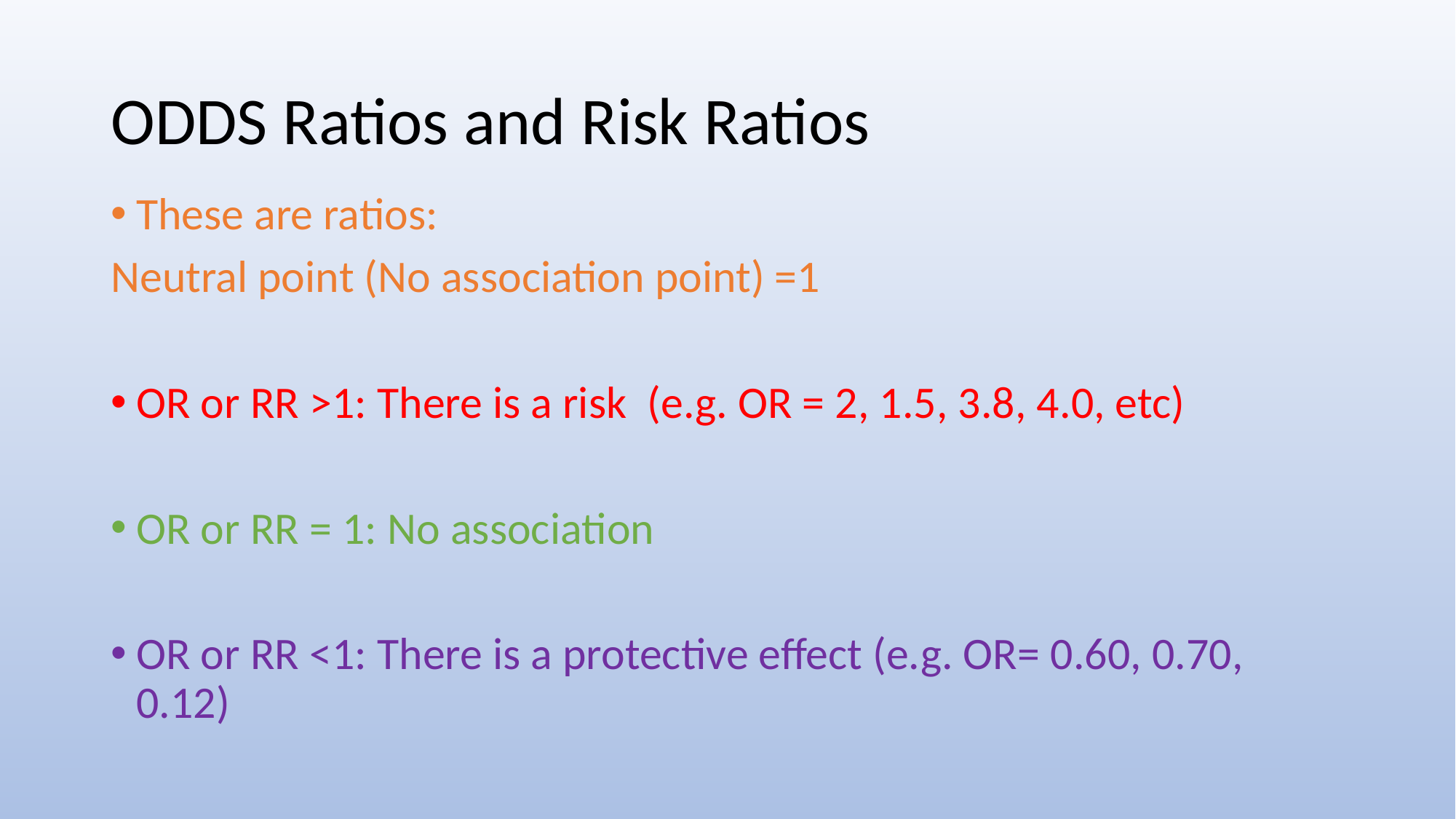

# ODDS Ratios and Risk Ratios
These are ratios:
Neutral point (No association point) =1

OR or RR >1: There is a risk  (e.g. OR = 2, 1.5, 3.8, 4.0, etc)

OR or RR = 1: No association

OR or RR <1: There is a protective effect (e.g. OR= 0.60, 0.70, 0.12)